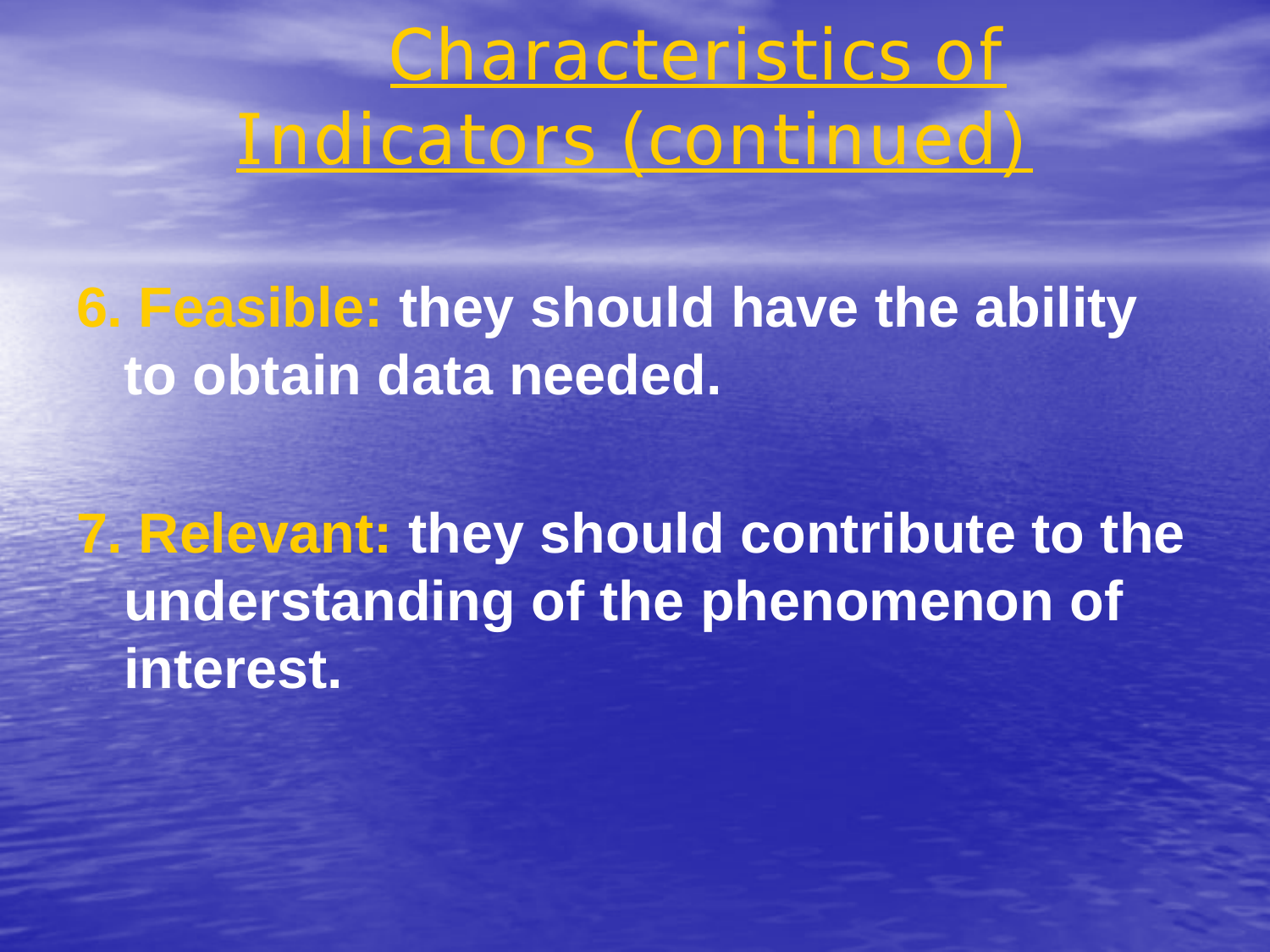

Characteristics of Indicators (continued)
6. Feasible: they should have the ability to obtain data needed.

7. Relevant: they should contribute to the understanding of the phenomenon of interest.